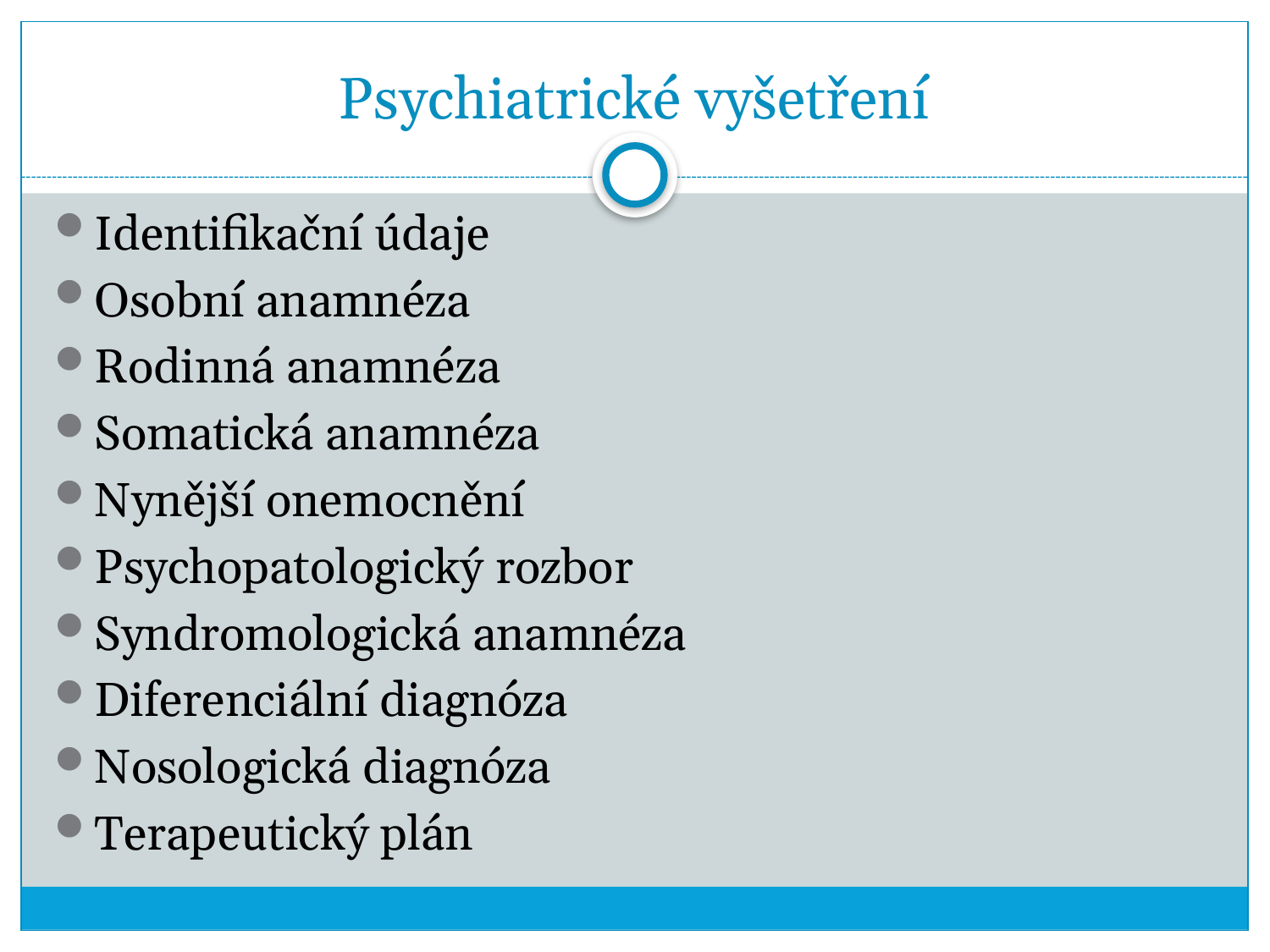

# Psychiatrické vyšetření
Identifikační údaje
Osobní anamnéza
Rodinná anamnéza
Somatická anamnéza
Nynější onemocnění
Psychopatologický rozbor
Syndromologická anamnéza
Diferenciální diagnóza
Nosologická diagnóza
Terapeutický plán